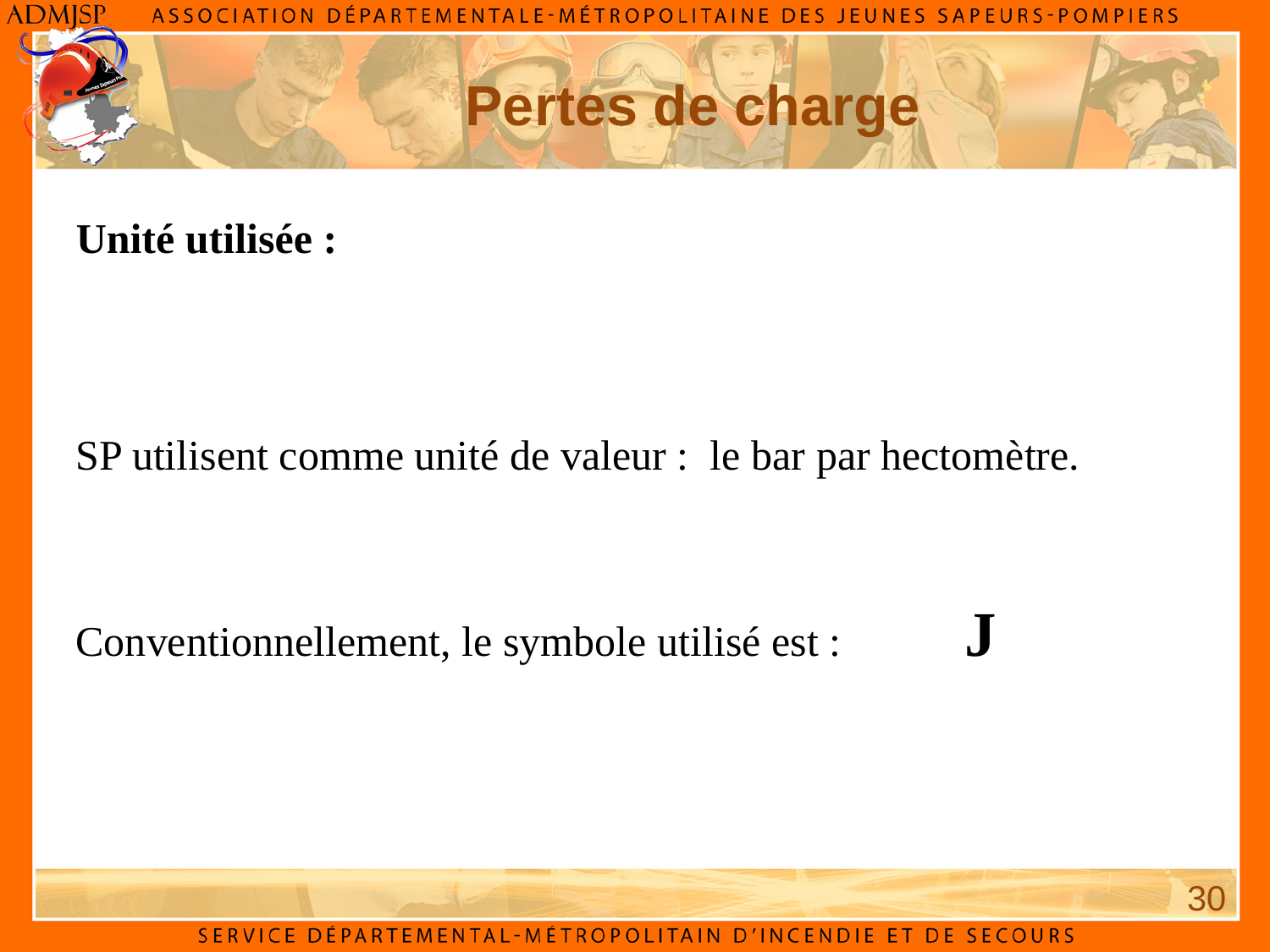

Pertes de charge
Unité utilisée :

SP utilisent comme unité de valeur :  le bar par hectomètre.

Conventionnellement, le symbole utilisé est : 	J
30